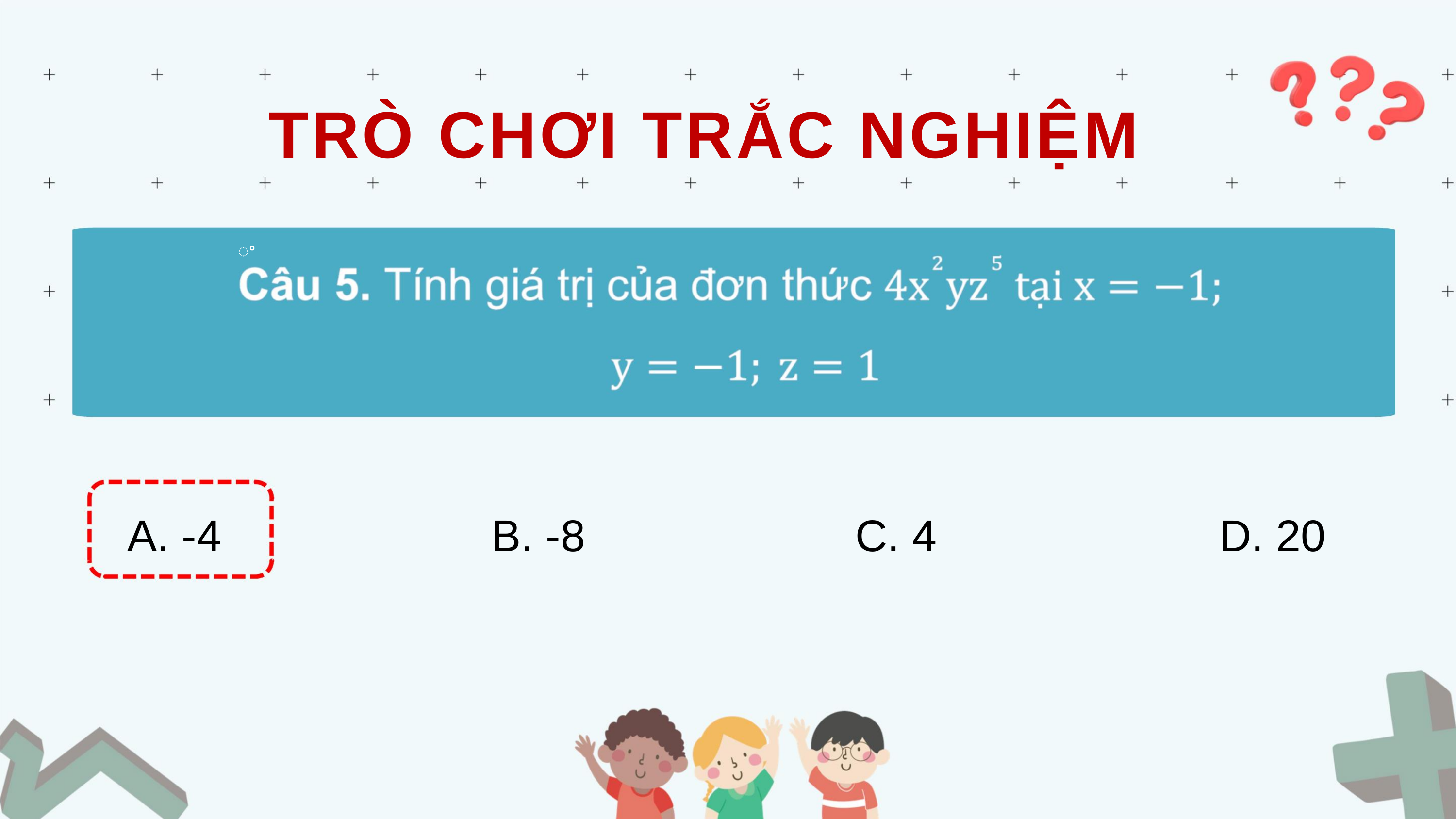

TRÒ CHƠI TRẮC NGHIỆM
ꢀ
A. -4
B. -8
C. 4
D. 20